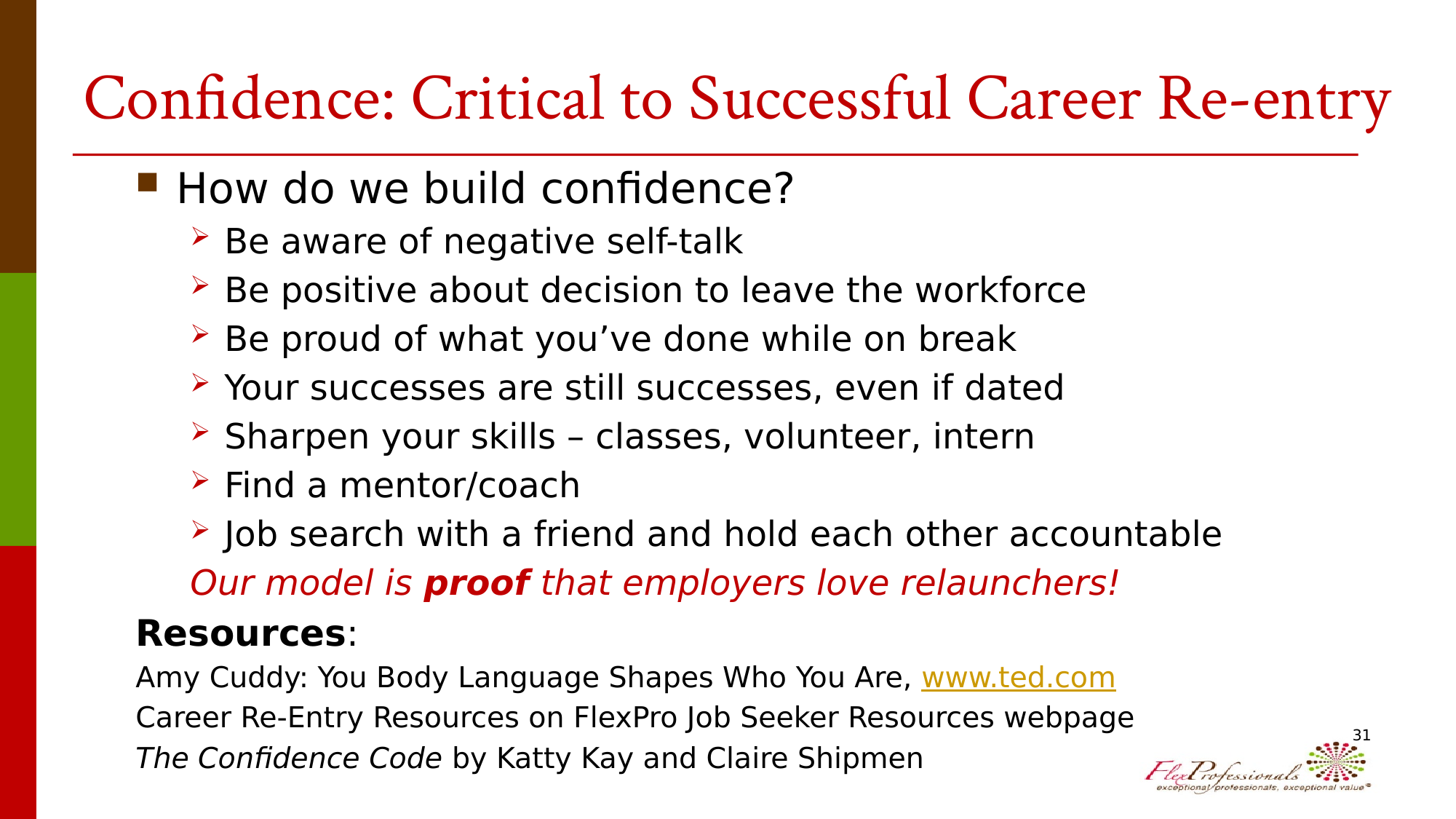

# Confidence: Critical to Successful Career Re-entry
How do we build confidence?
Be aware of negative self-talk
Be positive about decision to leave the workforce
Be proud of what you’ve done while on break
Your successes are still successes, even if dated
Sharpen your skills – classes, volunteer, intern
Find a mentor/coach
Job search with a friend and hold each other accountable
Our model is proof that employers love relaunchers!
Resources:
Amy Cuddy: You Body Language Shapes Who You Are, www.ted.com
Career Re-Entry Resources on FlexPro Job Seeker Resources webpage
The Confidence Code by Katty Kay and Claire Shipmen

31